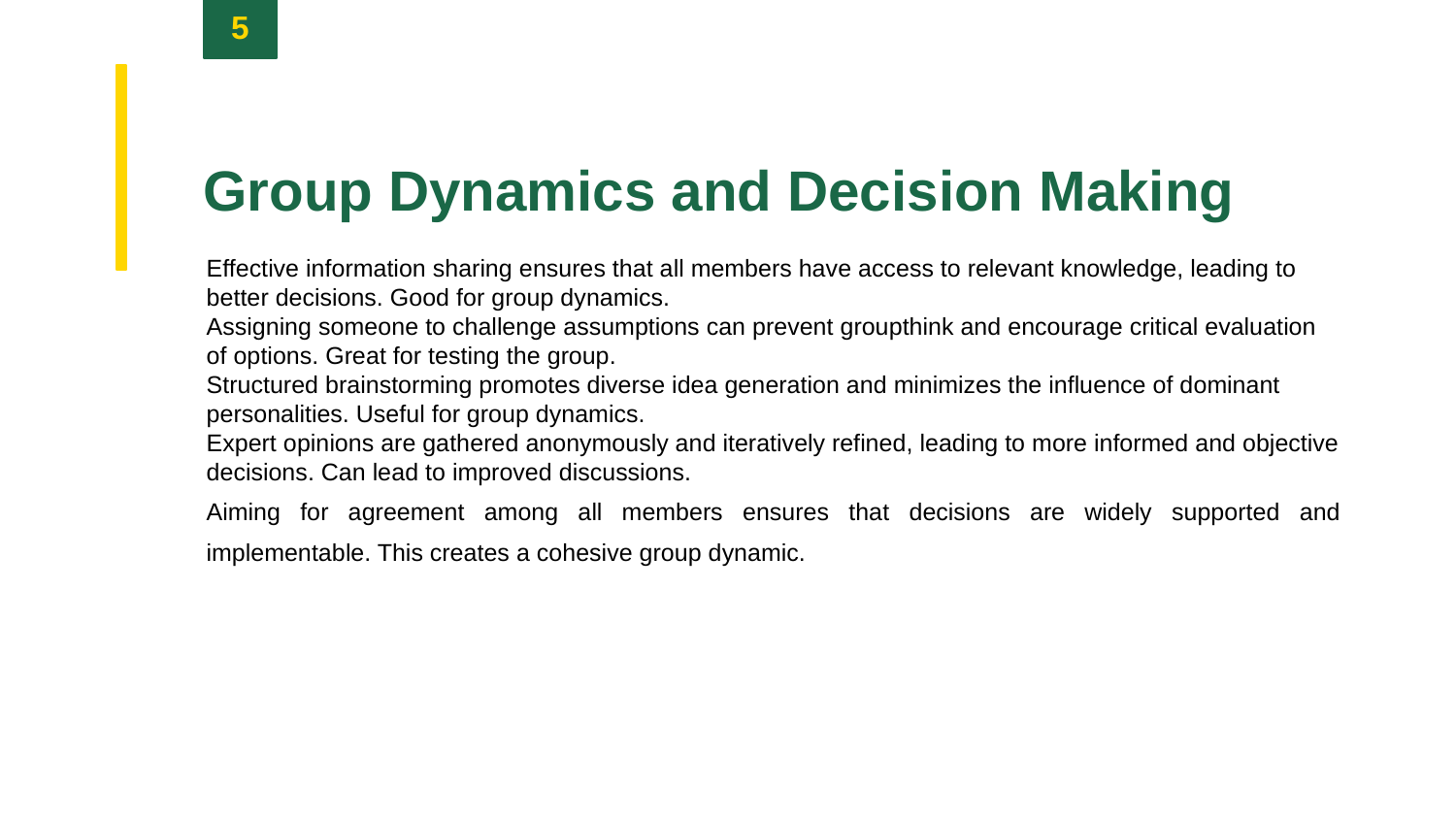

5

Group Dynamics and Decision Making
Effective information sharing ensures that all members have access to relevant knowledge, leading to better decisions. Good for group dynamics.
Assigning someone to challenge assumptions can prevent groupthink and encourage critical evaluation of options. Great for testing the group.
Structured brainstorming promotes diverse idea generation and minimizes the influence of dominant personalities. Useful for group dynamics.
Expert opinions are gathered anonymously and iteratively refined, leading to more informed and objective decisions. Can lead to improved discussions.
Aiming for agreement among all members ensures that decisions are widely supported and implementable. This creates a cohesive group dynamic.